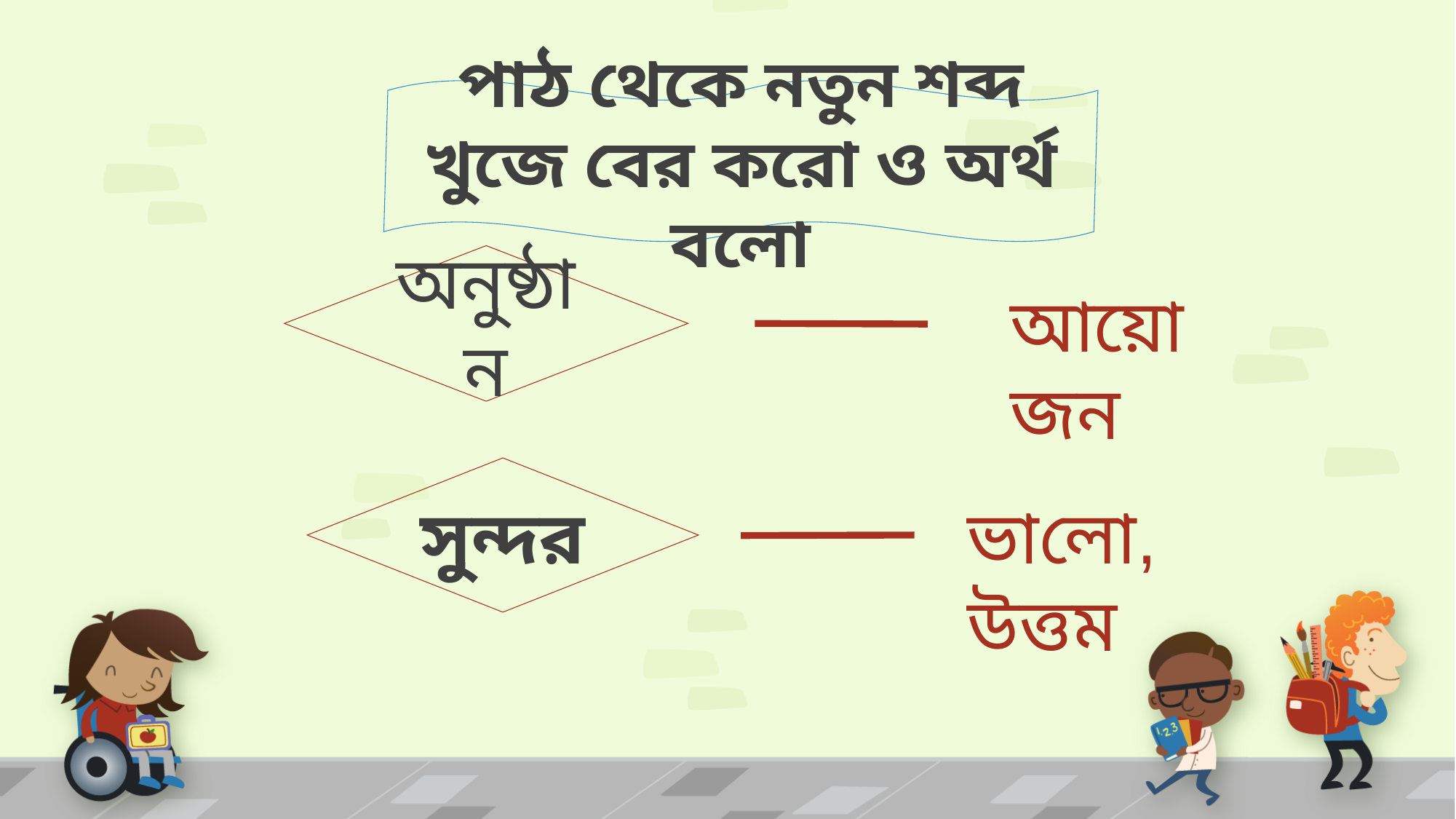

পাঠ থেকে নতুন শব্দ খুজে বের করো ও অর্থ বলো
অনুষ্ঠান
আয়োজন
সুন্দর
ভালো, উত্তম